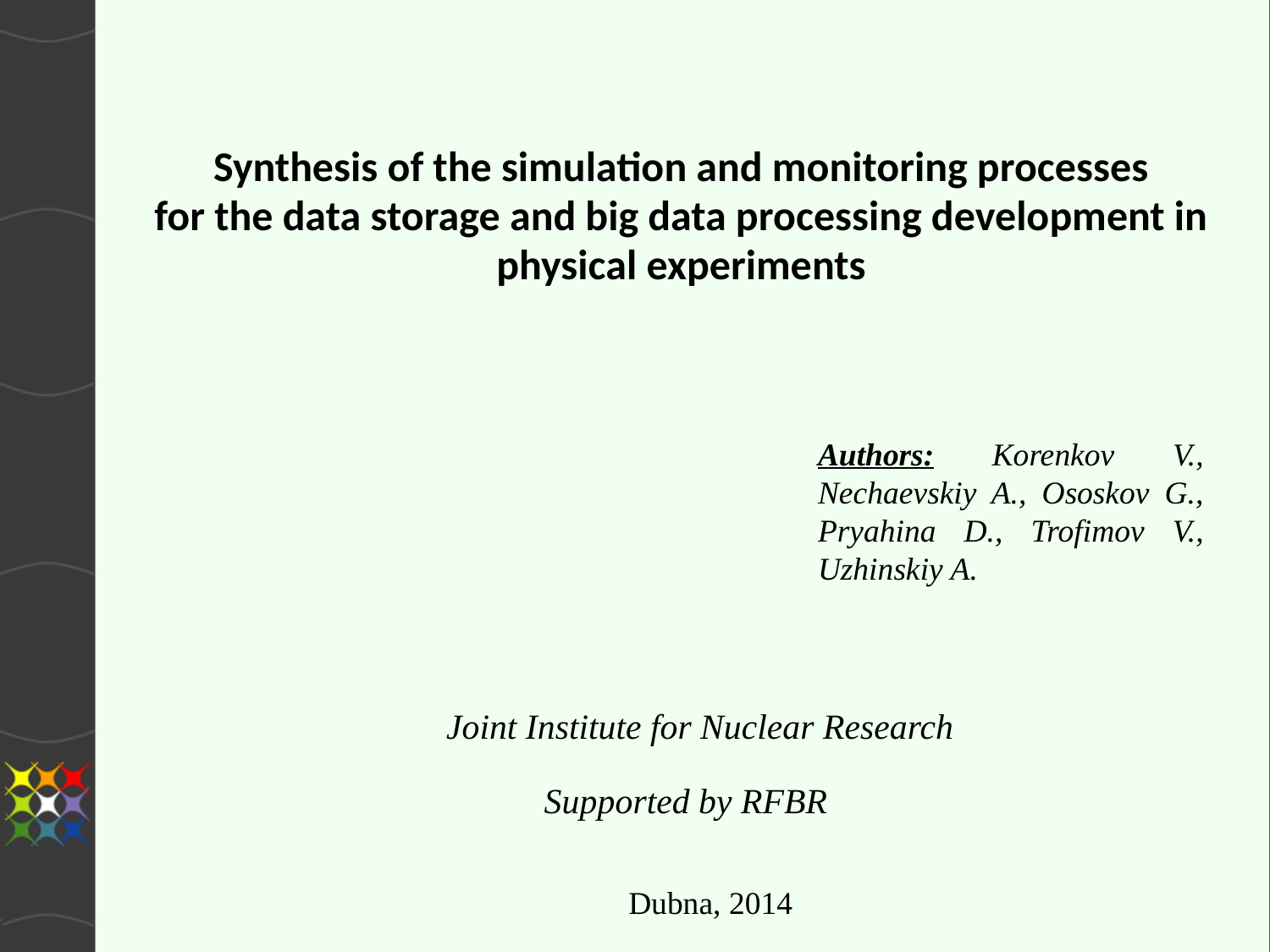

Synthesis of the simulation and monitoring processes
for the data storage and big data processing development in physical experiments
Authors: Korenkov V., Nechaevskiy A., Ososkov G., Pryahina D., Trofimov V., Uzhinskiy A.
Joint Institute for Nuclear Research
Supported by RFBR
Dubna, 2014